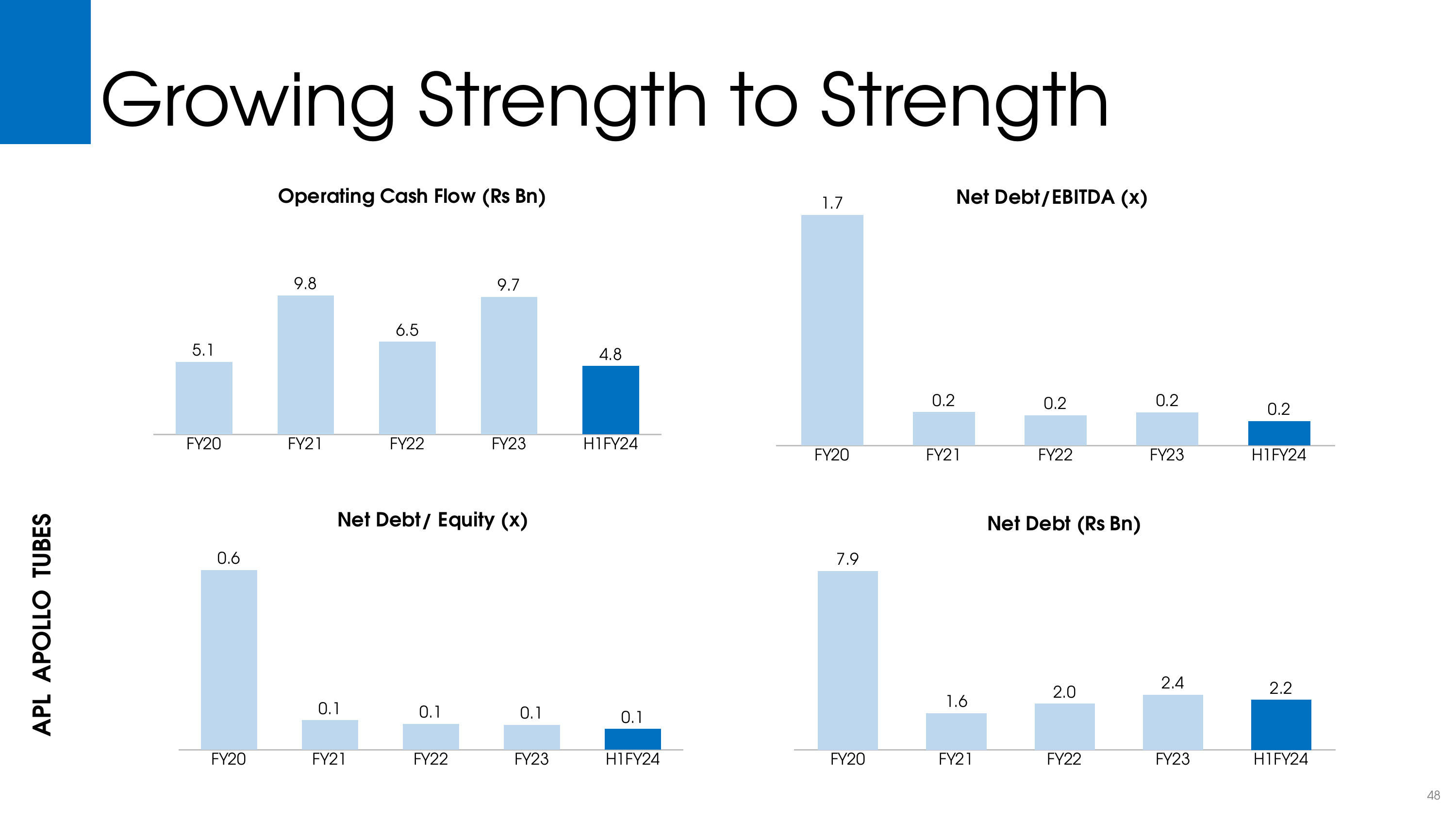

Growing Strength to Strength

### Chart: Net Debt/EBITDA (x)

| Category | Net Debt/EBITDA (x) |
|---|---|
| FY20 | 1.651064981804371 |
| FY21 | 0.23927812860615466 |
| FY22 | 0.21596825433238057 |
| FY23 | 0.23831934325567278 |
| H1FY24 | 0.17497511504810598 |

### Chart:

| Category | Operating Cash Flow (Rs Bn) |
|---|---|
| FY20 | 5.0946852919010235 |
| FY21 | 9.77105764675158 |
| FY22 | 6.5060160376890765 |
| FY23 | 9.670412243820179 |
| H1FY24 | 4.803294676297828 |

### Chart: Net Debt/ Equity (x)

| Category | Net Debt/ Equity (x) |
|---|---|
| FY20 | 0.5811653550212892 |
| FY21 | 0.09583043206306871 |
| FY22 | 0.08323790289374645 |
| FY23 | 0.08099918646673195 |
| H1FY24 | 0.0674491787262535 |

### Chart: Net Debt (Rs Bn)

| Category | Net Debt (Rs Bn) |
|---|---|
| FY20 | 7.881473962121212 |
| FY21 | 1.6240000000000003 |
| FY22 | 2.041431669002336 |
| FY23 | 2.434519272571432 |
| H1FY24 | 2.2125602112945204 |
APL APOLLO TUBES
48